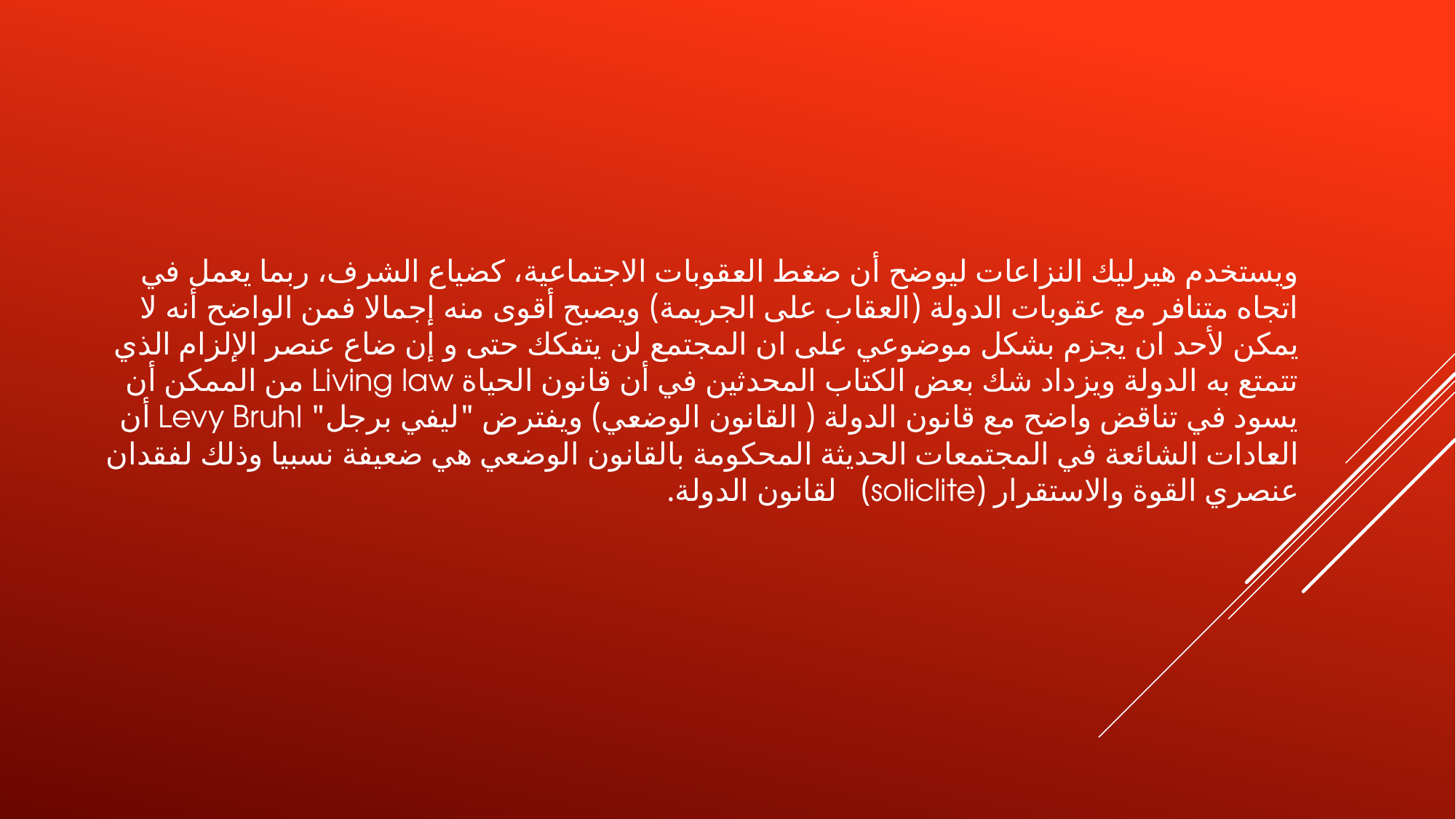

ويستخدم هيرليك النزاعات ليوضح أن ضغط العقوبات الاجتماعية، كضياع الشرف، ربما يعمل في اتجاه متنافر مع عقوبات الدولة (العقاب على الجريمة) ويصبح أقوى منه إجمالا فمن الواضح أنه لا يمكن لأحد ان يجزم بشكل موضوعي على ان المجتمع لن يتفكك حتى و إن ضاع عنصر الإلزام الذي تتمتع به الدولة ويزداد شك بعض الكتاب المحدثين في أن قانون الحياة Living law من الممكن أن يسود في تناقض واضح مع قانون الدولة ( القانون الوضعي) ويفترض "ليفي برجل" Levy Bruhl أن العادات الشائعة في المجتمعات الحديثة المحكومة بالقانون الوضعي هي ضعيفة نسبيا وذلك لفقدان عنصري القوة والاستقرار (soliclite)   لقانون الدولة.